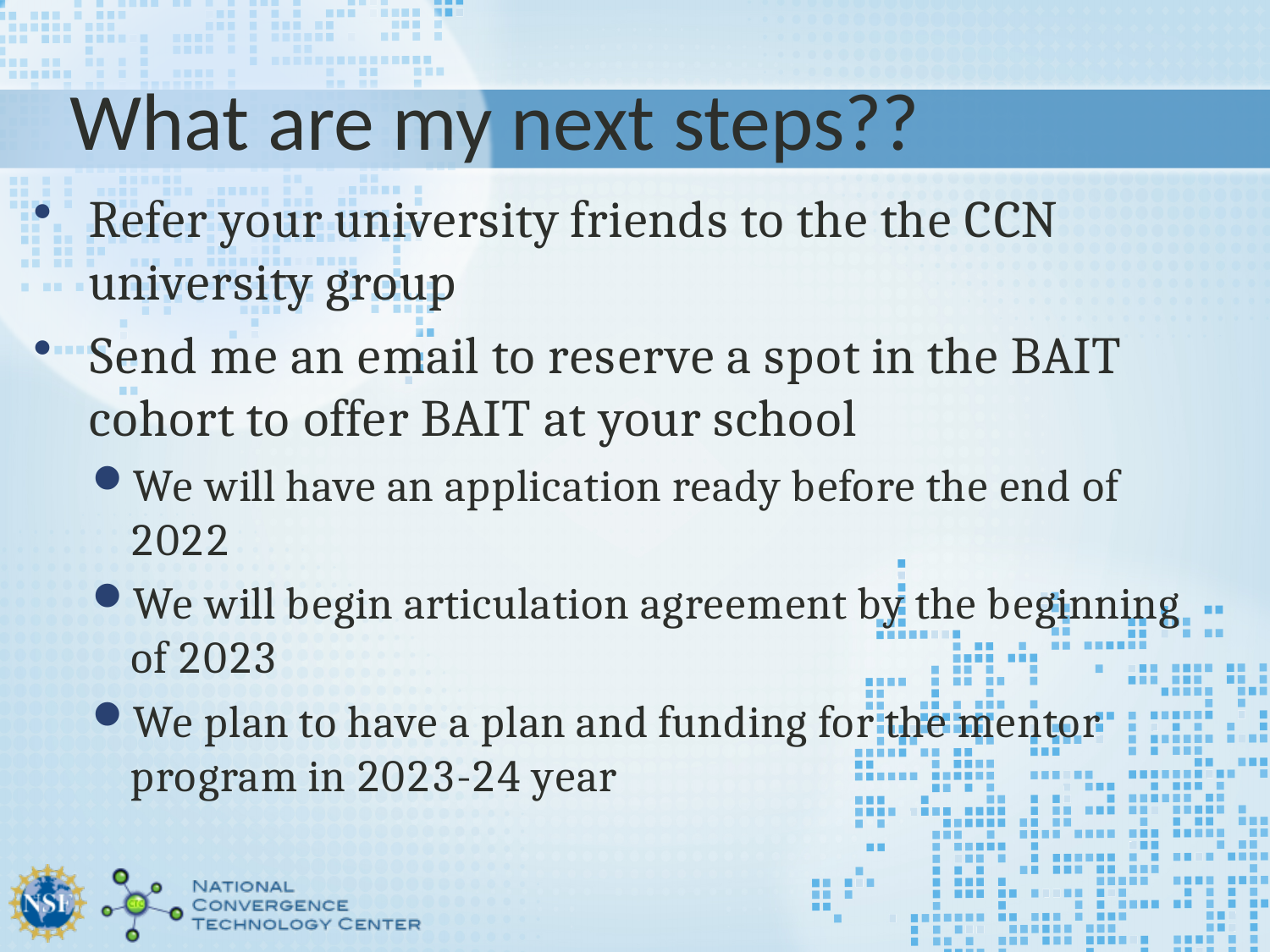

# What are my next steps??
Refer your university friends to the the CCN university group
Send me an email to reserve a spot in the BAIT cohort to offer BAIT at your school
We will have an application ready before the end of 2022
We will begin articulation agreement by the beginning of 2023
We plan to have a plan and funding for the mentor program in 2023-24 year